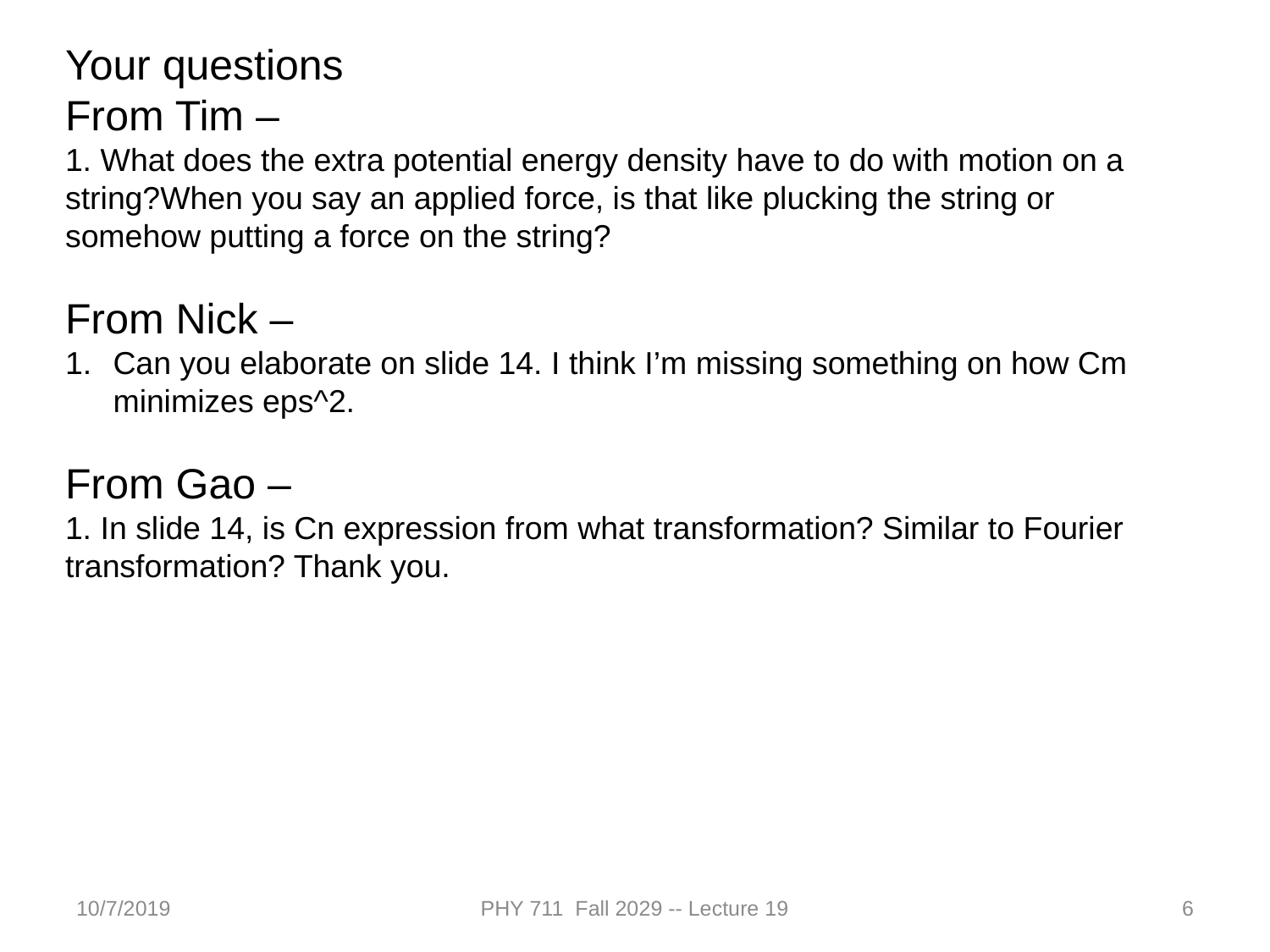

Your questions
From Tim –
1. What does the extra potential energy density have to do with motion on a string?When you say an applied force, is that like plucking the string or somehow putting a force on the string?
From Nick –
Can you elaborate on slide 14. I think I’m missing something on how Cm minimizes eps^2.

From Gao –
1. In slide 14, is Cn expression from what transformation? Similar to Fourier transformation? Thank you.
10/7/2019
PHY 711  Fall 2029 -- Lecture 19
6